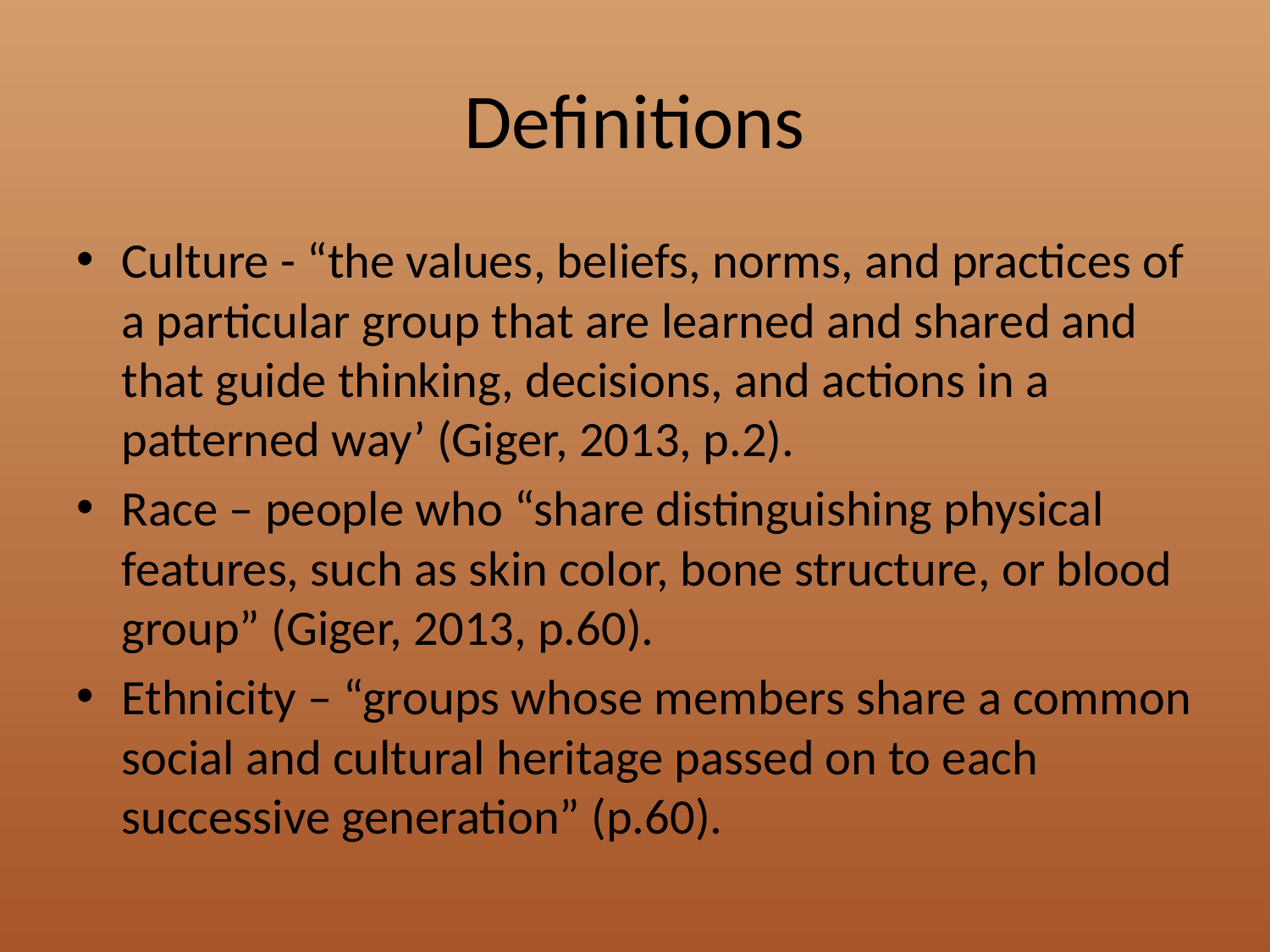

# Definitions
Culture - “the values, beliefs, norms, and practices of a particular group that are learned and shared and that guide thinking, decisions, and actions in a patterned way’ (Giger, 2013, p.2).
Race – people who “share distinguishing physical features, such as skin color, bone structure, or blood group” (Giger, 2013, p.60).
Ethnicity – “groups whose members share a common social and cultural heritage passed on to each successive generation” (p.60).